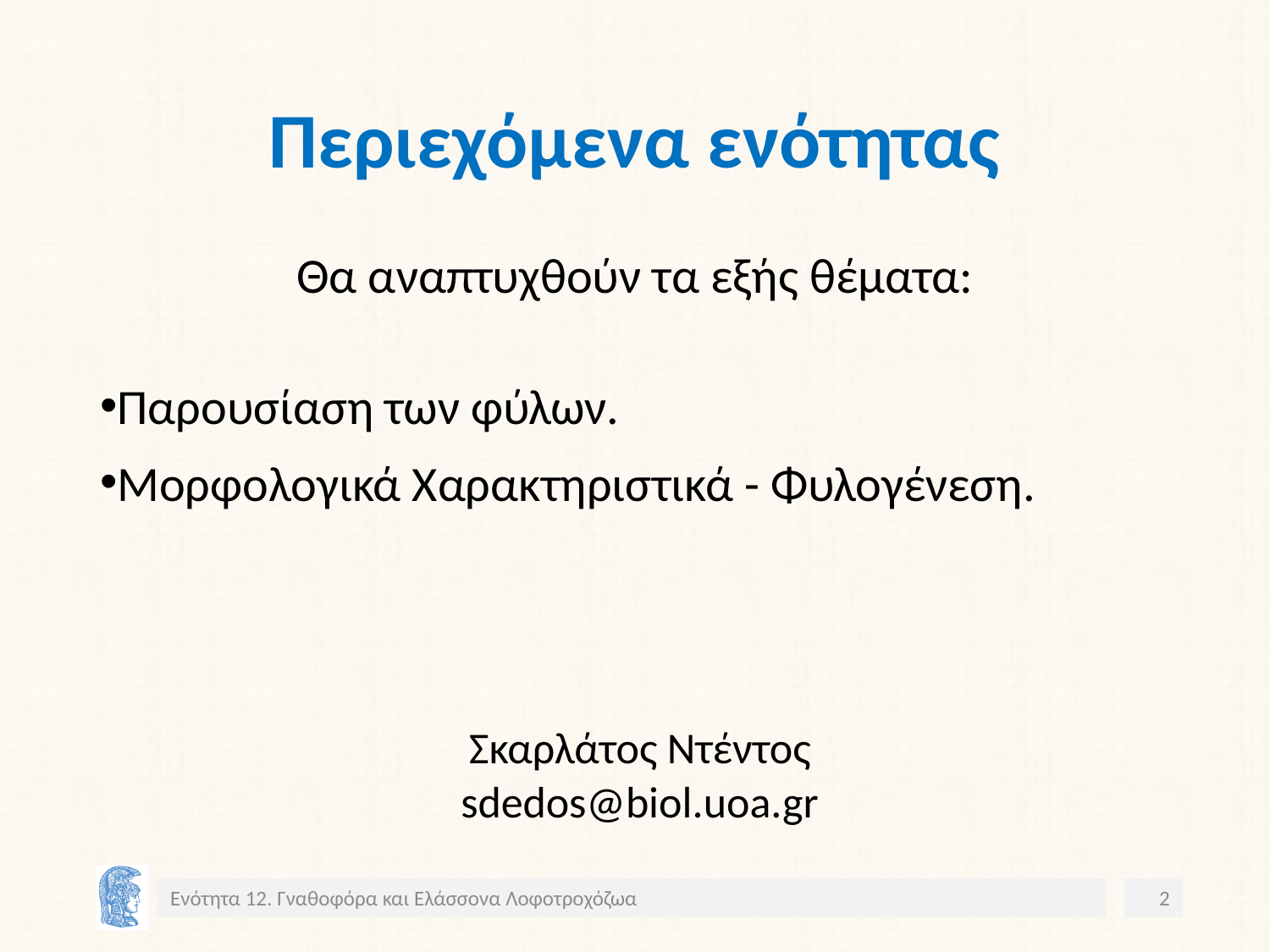

# Περιεχόμενα ενότητας
Θα αναπτυχθούν τα εξής θέματα:

Παρουσίαση των φύλων.
Μορφολογικά Χαρακτηριστικά - Φυλογένεση.

 Σκαρλάτος Ντέντος
 sdedos@biol.uoa.gr

Ενότητα 12. Γναθοφόρα και Ελάσσονα Λοφοτροχόζωα
2